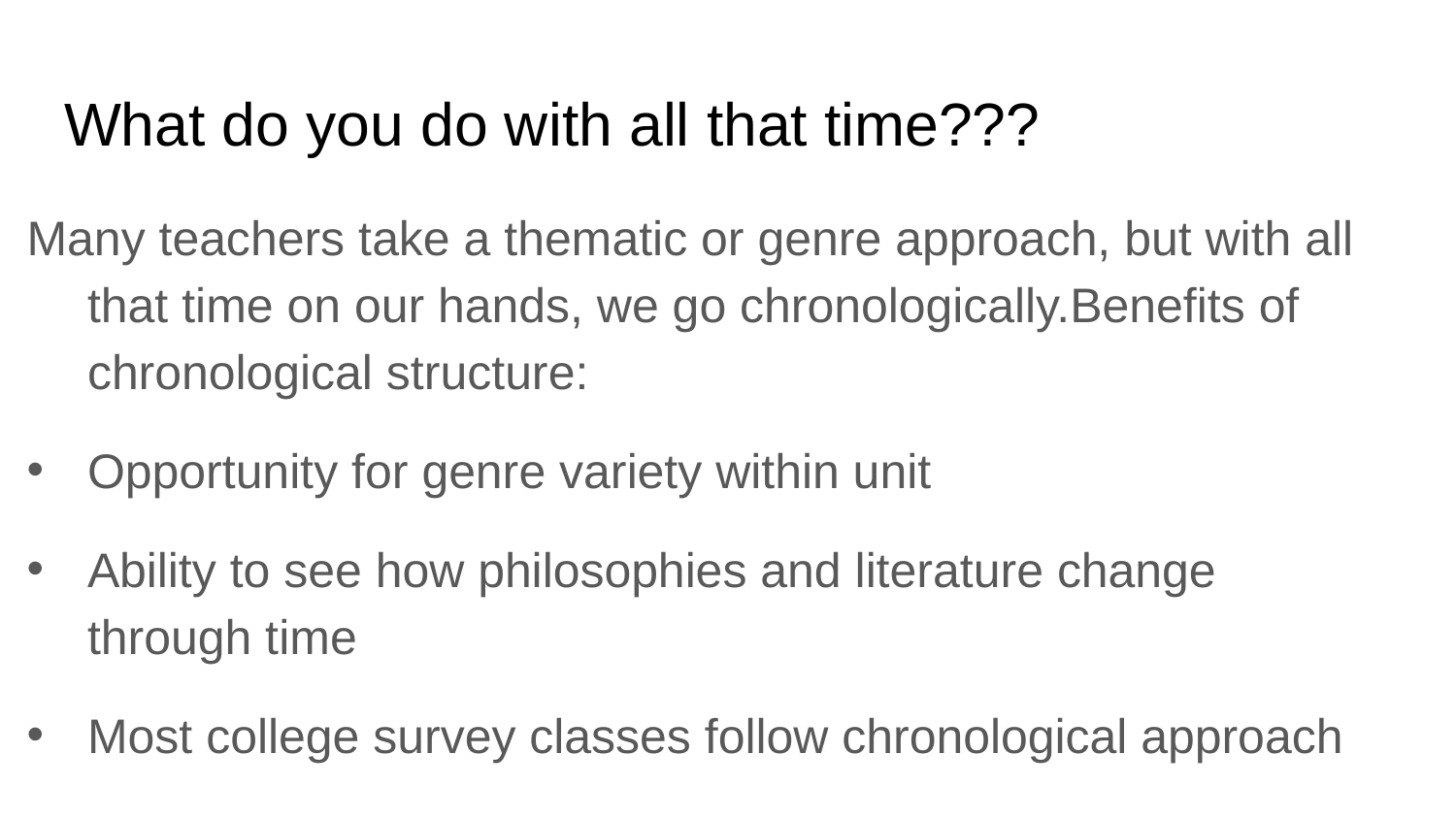

# What do you do with all that time???
Many teachers take a thematic or genre approach, but with all that time on our hands, we go chronologically.Benefits of chronological structure:
Opportunity for genre variety within unit
Ability to see how philosophies and literature change through time
Most college survey classes follow chronological approach